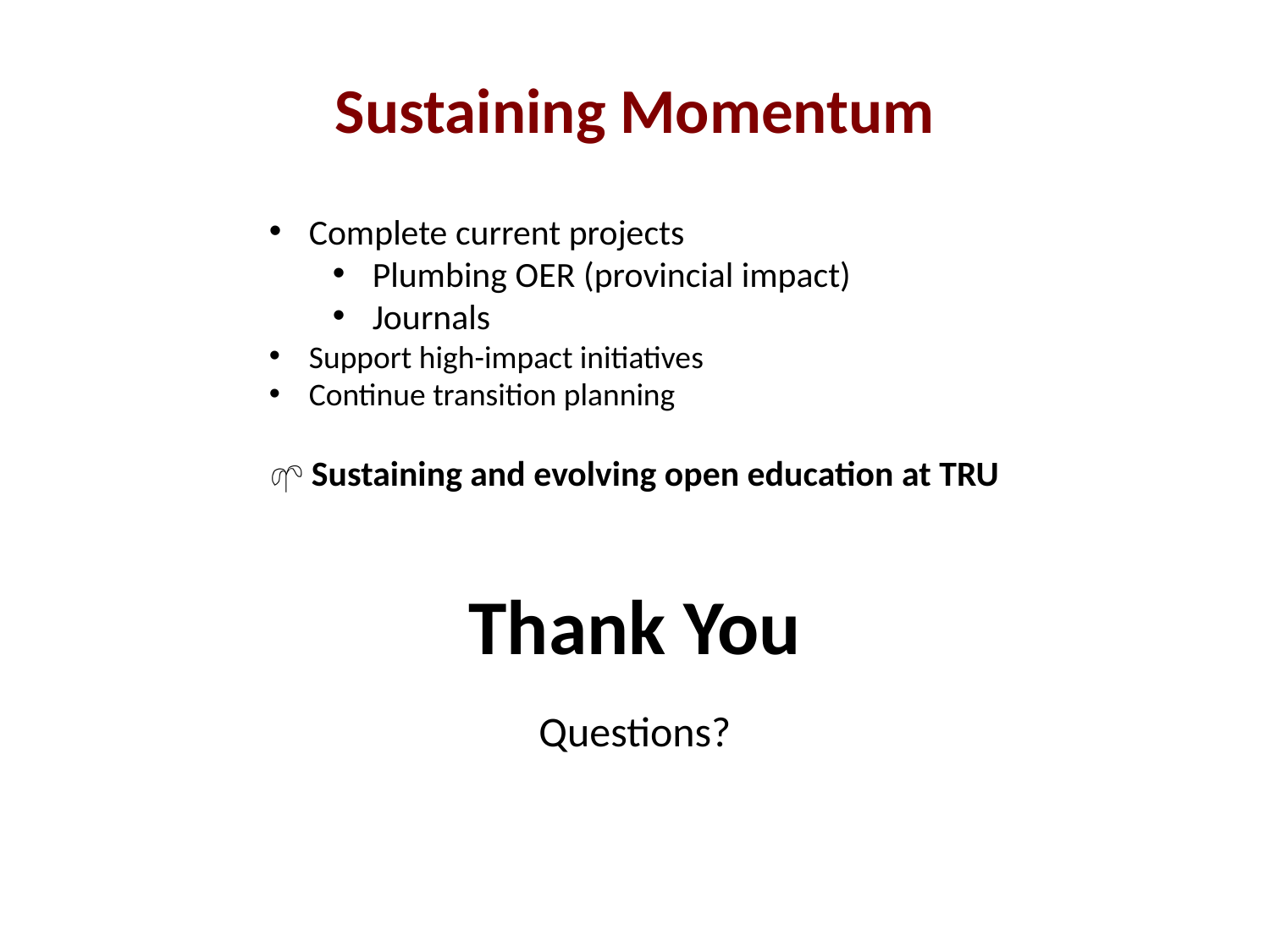

Sustaining Momentum
Complete current projects
Plumbing OER (provincial impact)
Journals
Support high-impact initiatives
Continue transition planning
🌱 Sustaining and evolving open education at TRU
Thank You
Questions?